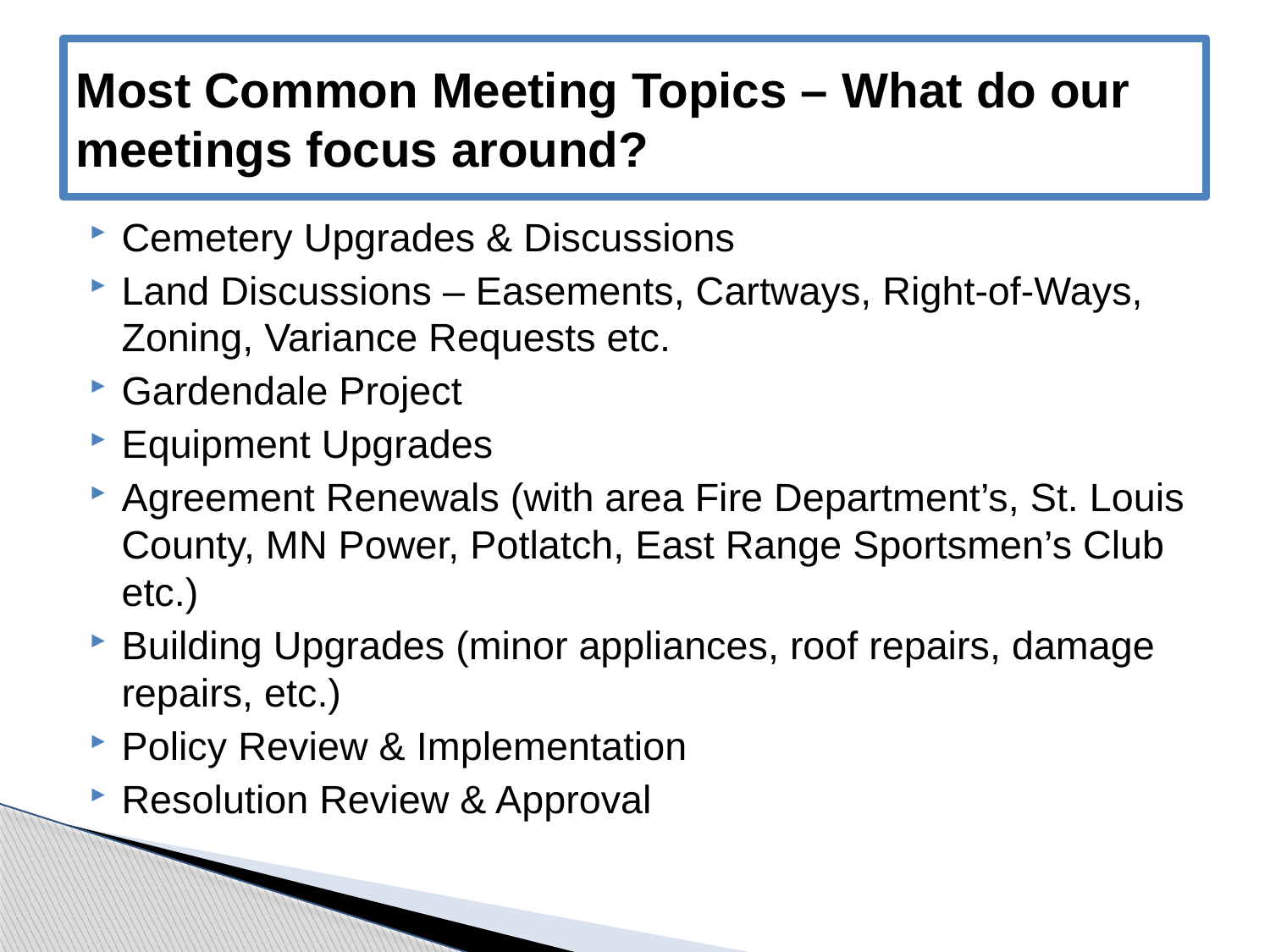

# Most Common Meeting Topics – What do our meetings focus around?
Cemetery Upgrades & Discussions
Land Discussions – Easements, Cartways, Right-of-Ways, Zoning, Variance Requests etc.
Gardendale Project
Equipment Upgrades
Agreement Renewals (with area Fire Department’s, St. Louis County, MN Power, Potlatch, East Range Sportsmen’s Club etc.)
Building Upgrades (minor appliances, roof repairs, damage repairs, etc.)
Policy Review & Implementation
Resolution Review & Approval